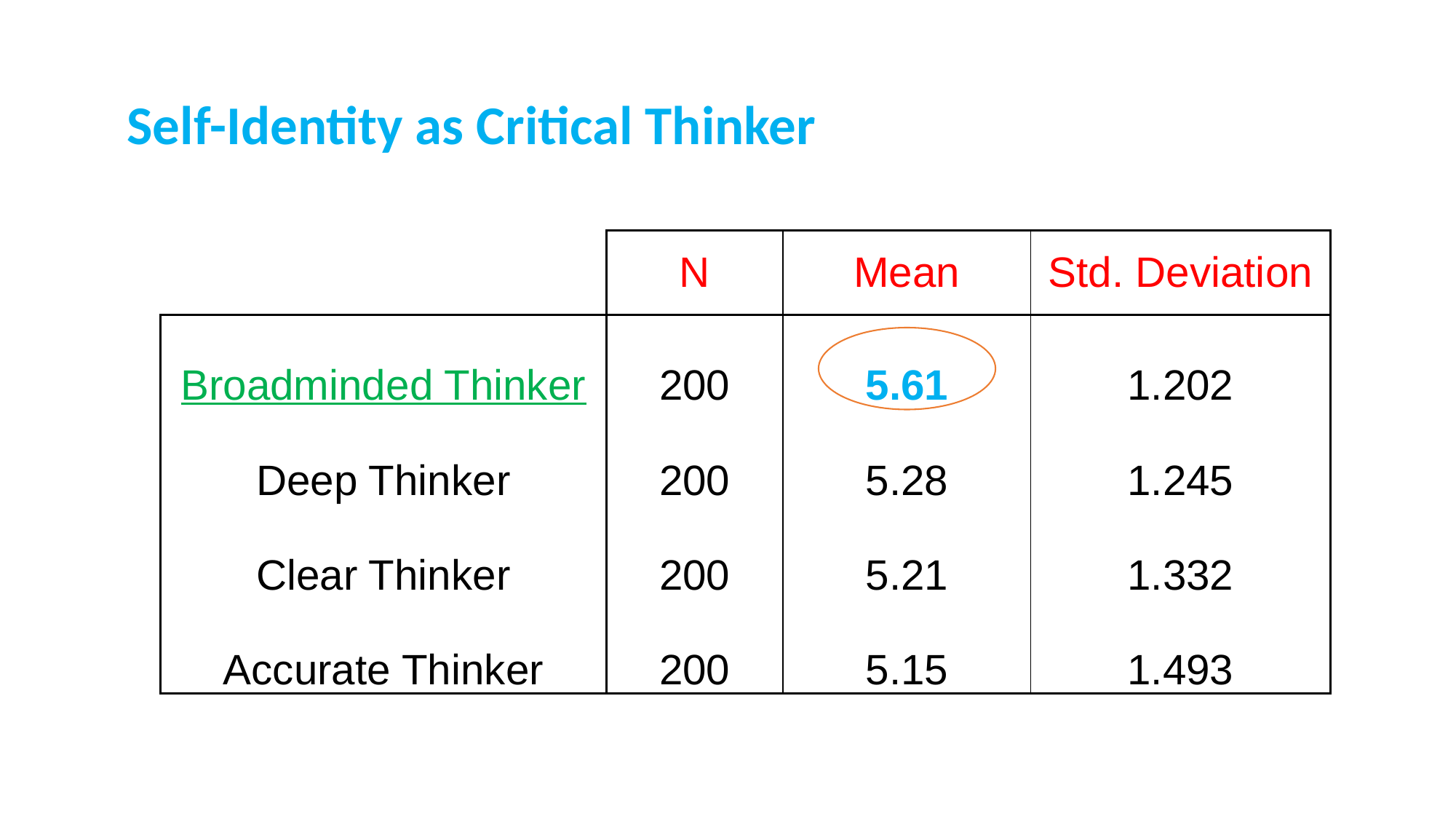

Self-Identity as Critical Thinker
|  | N | Mean | Std. Deviation |
| --- | --- | --- | --- |
| Broadminded Thinker | 200 | 5.61 | 1.202 |
| Deep Thinker | 200 | 5.28 | 1.245 |
| Clear Thinker | 200 | 5.21 | 1.332 |
| Accurate Thinker | 200 | 5.15 | 1.493 |